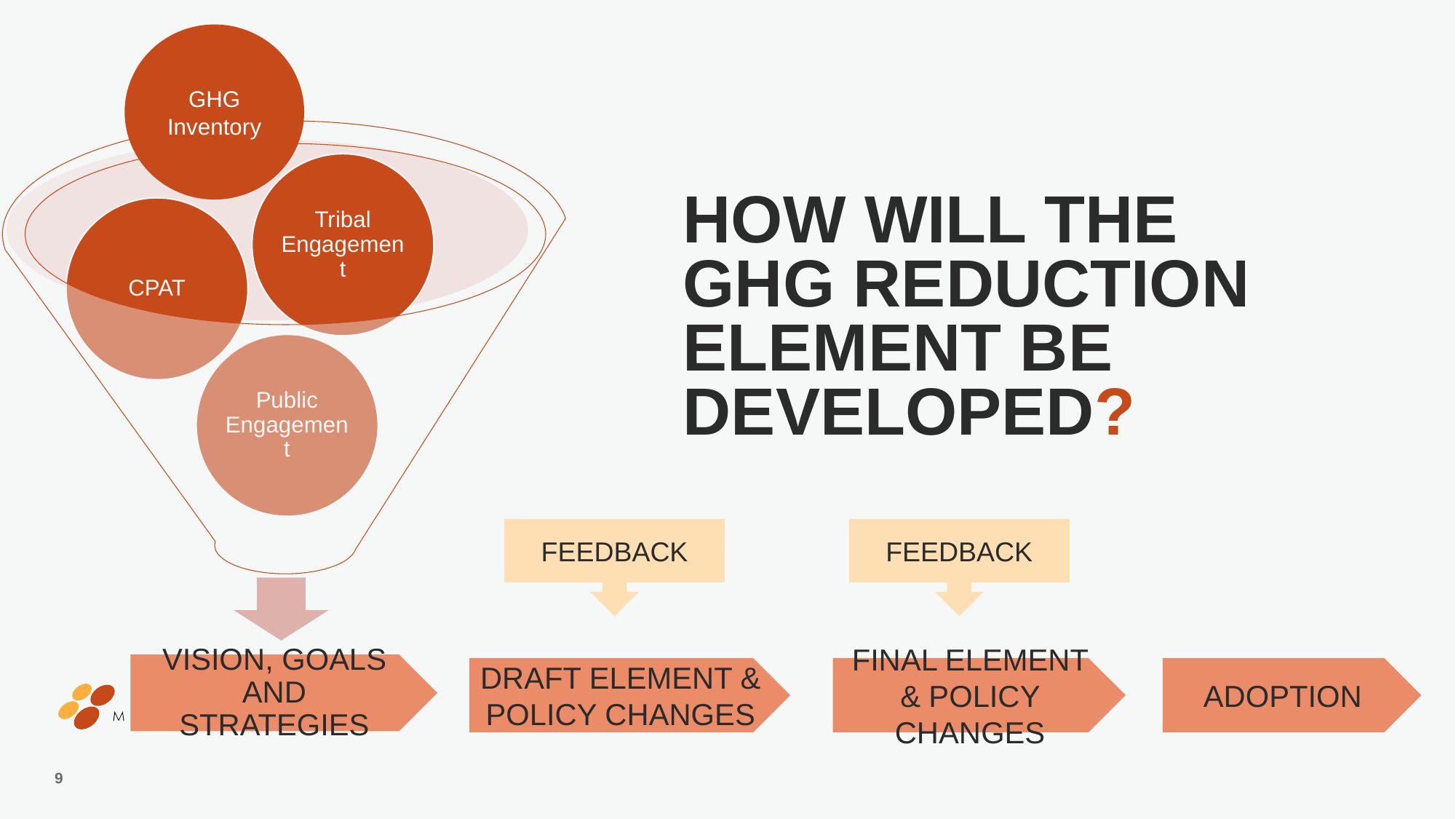

GHG Inventory
VISION, GOALS AND STRATEGIES
Public Engagement
CPAT
Tribal Engagement
HOW WILL THE GHG REDUCTION ELEMENT BE DEVELOPED?
FEEDBACK
FEEDBACK
DRAFT ELEMENT & POLICY CHANGES
FINAL ELEMENT & POLICY CHANGES
ADOPTION
9